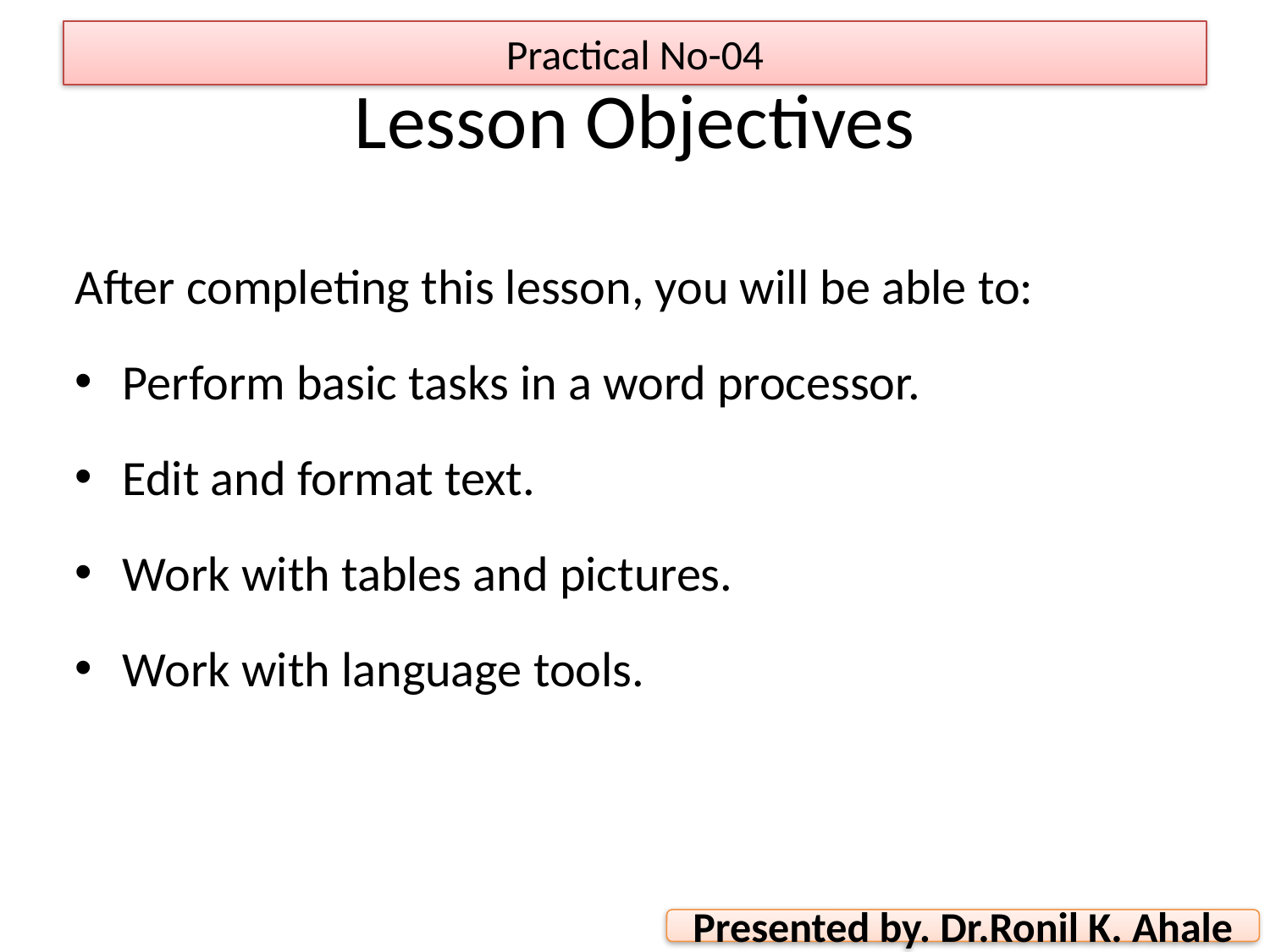

Practical No-04
# Lesson Objectives
After completing this lesson, you will be able to:
Perform basic tasks in a word processor.
Edit and format text.
Work with tables and pictures.
Work with language tools.
Presented by. Dr.Ronil K. Ahale